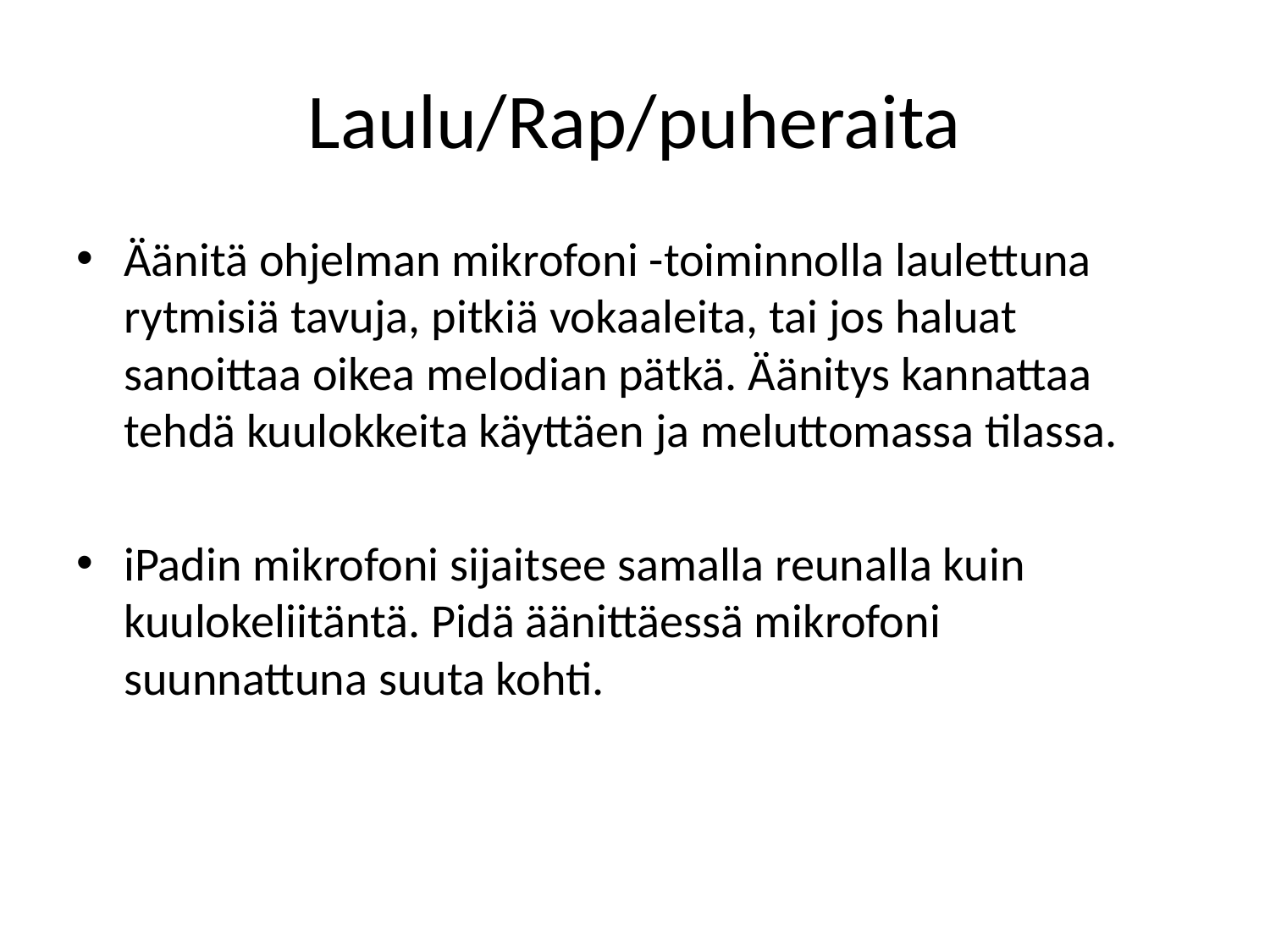

# Laulu/Rap/puheraita
Äänitä ohjelman mikrofoni -toiminnolla laulettuna rytmisiä tavuja, pitkiä vokaaleita, tai jos haluat sanoittaa oikea melodian pätkä. Äänitys kannattaa tehdä kuulokkeita käyttäen ja meluttomassa tilassa.

iPadin mikrofoni sijaitsee samalla reunalla kuin kuulokeliitäntä. Pidä äänittäessä mikrofoni suunnattuna suuta kohti.